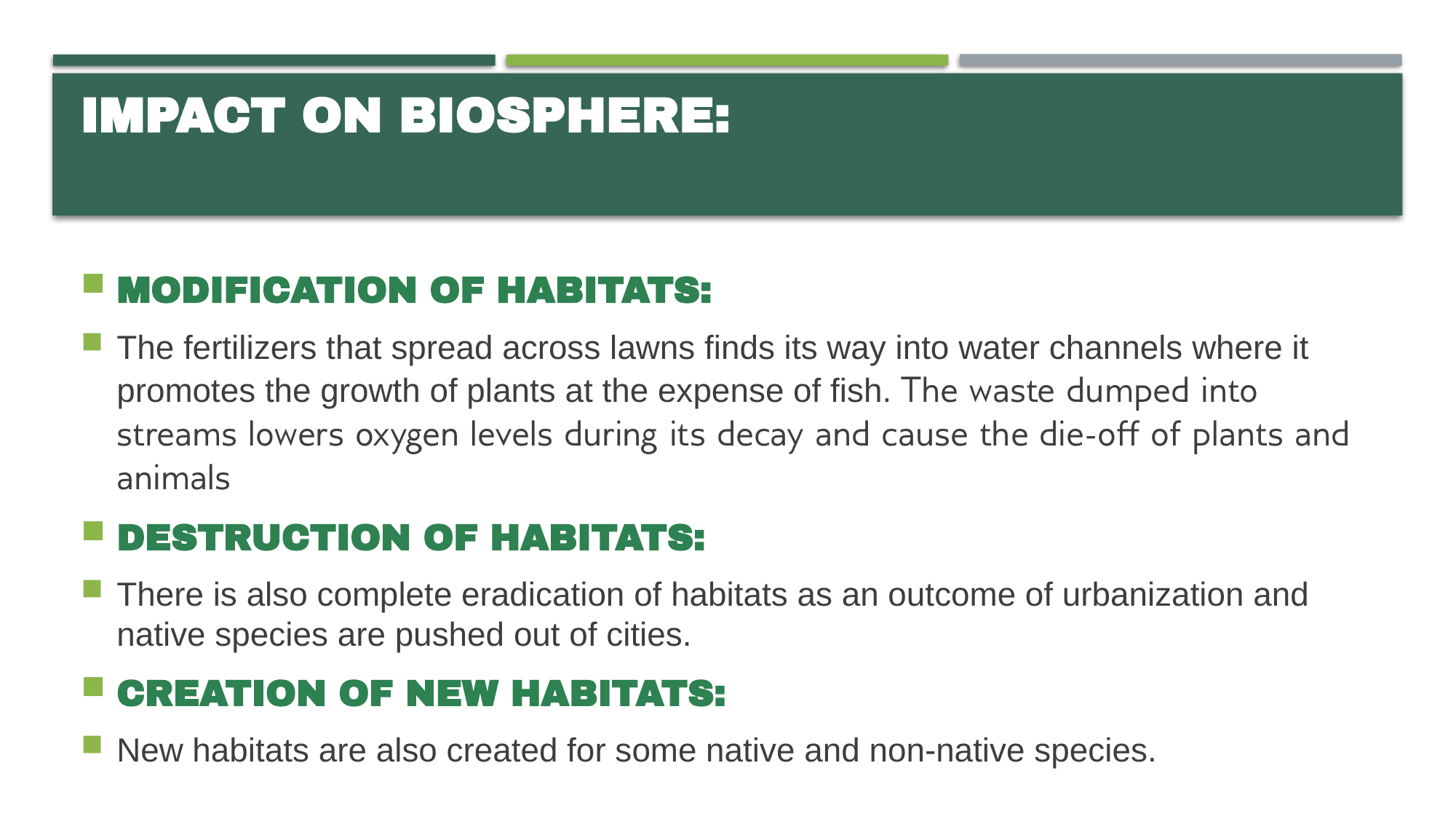

# IMPACT ON BIOSPHERE:
MODIFICATION OF HABITATS:
The fertilizers that spread across lawns finds its way into water channels where it promotes the growth of plants at the expense of fish. The waste dumped into streams lowers oxygen levels during its decay and cause the die-off of plants and animals
DESTRUCTION OF HABITATS:
There is also complete eradication of habitats as an outcome of urbanization and native species are pushed out of cities.
CREATION OF NEW HABITATS:
New habitats are also created for some native and non-native species.